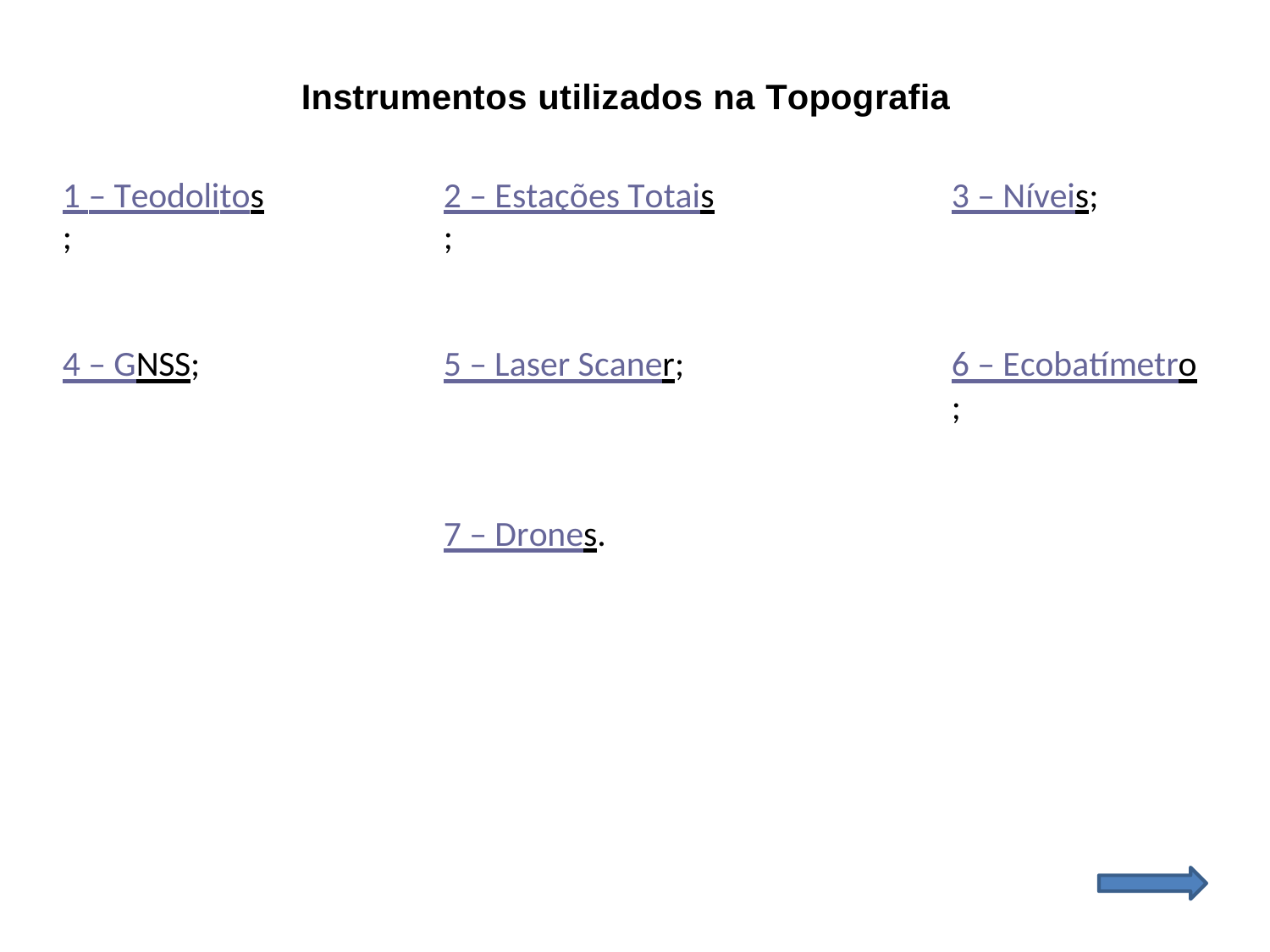

Instrumentos utilizados na Topografia
1 – Teodolitos;
2 – Estações Totais;
3 – Níveis;
4 – GNSS;
5 – Laser Scaner;
6 – Ecobatímetro;
7 – Drones.